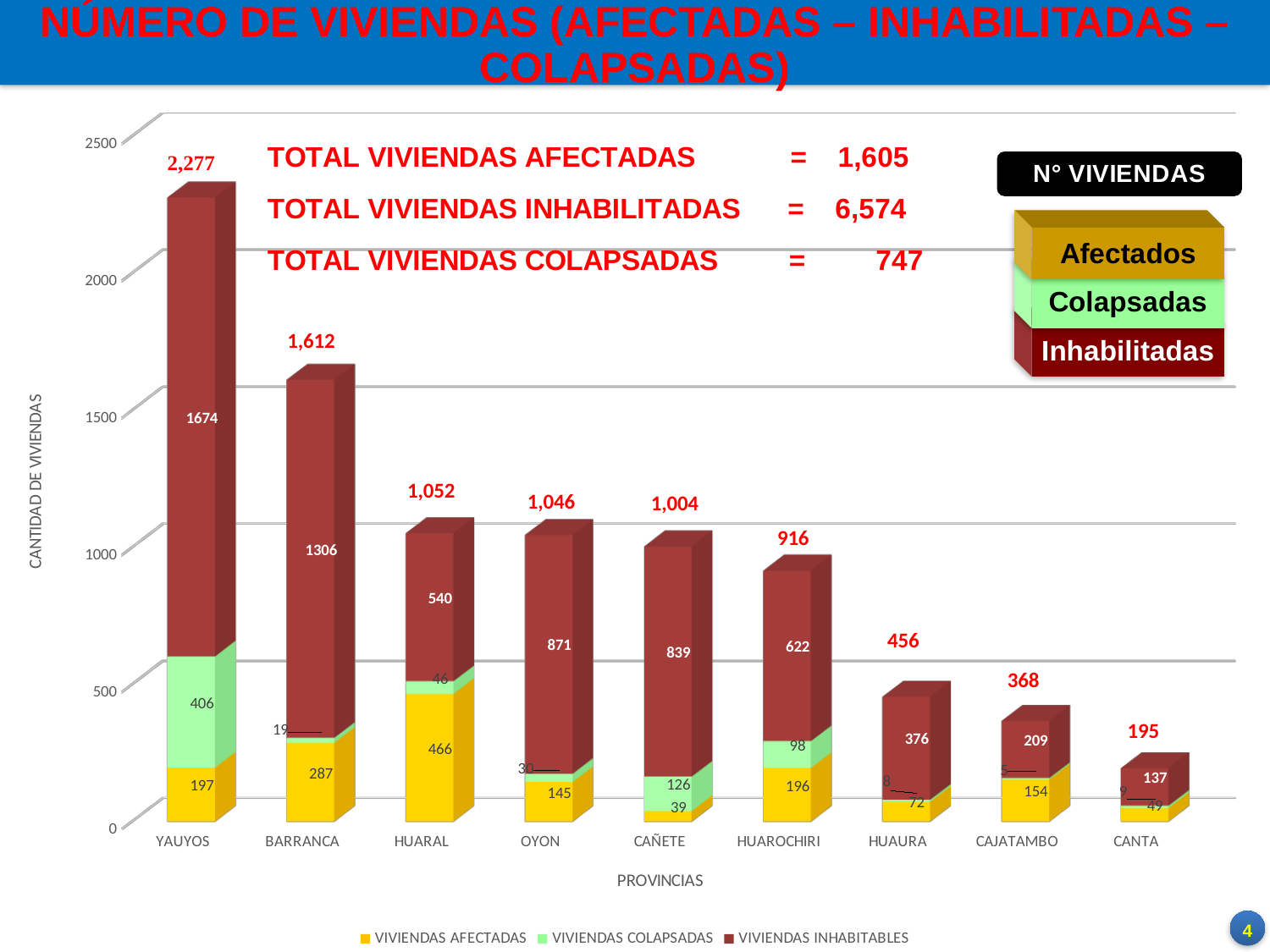

NÚMERO DE VIVIENDAS (AFECTADAS – INHABILITADAS – COLAPSADAS)

[unsupported chart]